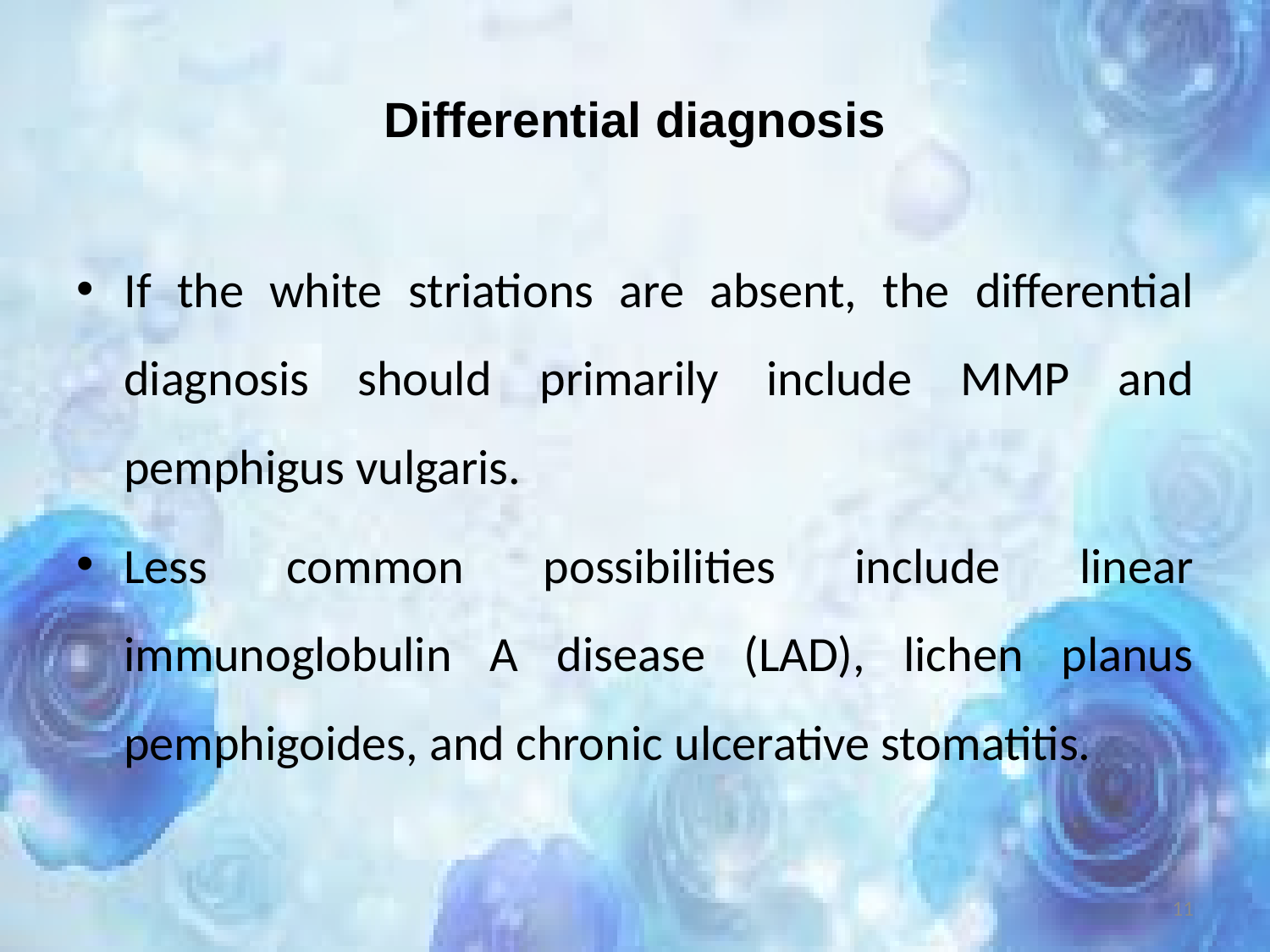

# Differential diagnosis
If the white striations are absent, the differential diagnosis should primarily include MMP and pemphigus vulgaris.
Less common possibilities include linear immunoglobulin A disease (LAD), lichen planus pemphigoides, and chronic ulcerative stomatitis.
11